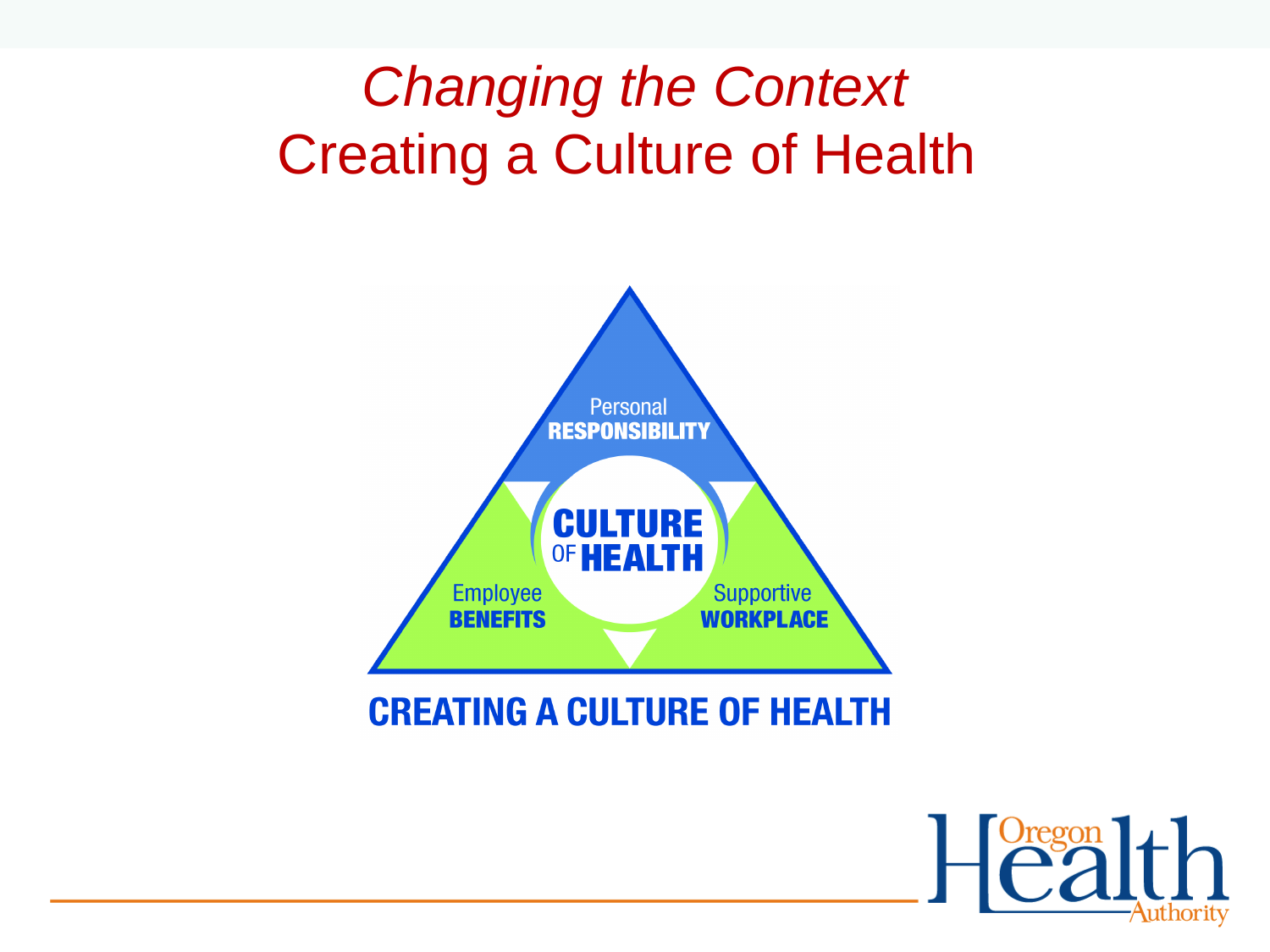

# Changing the Context Creating a Culture of Health